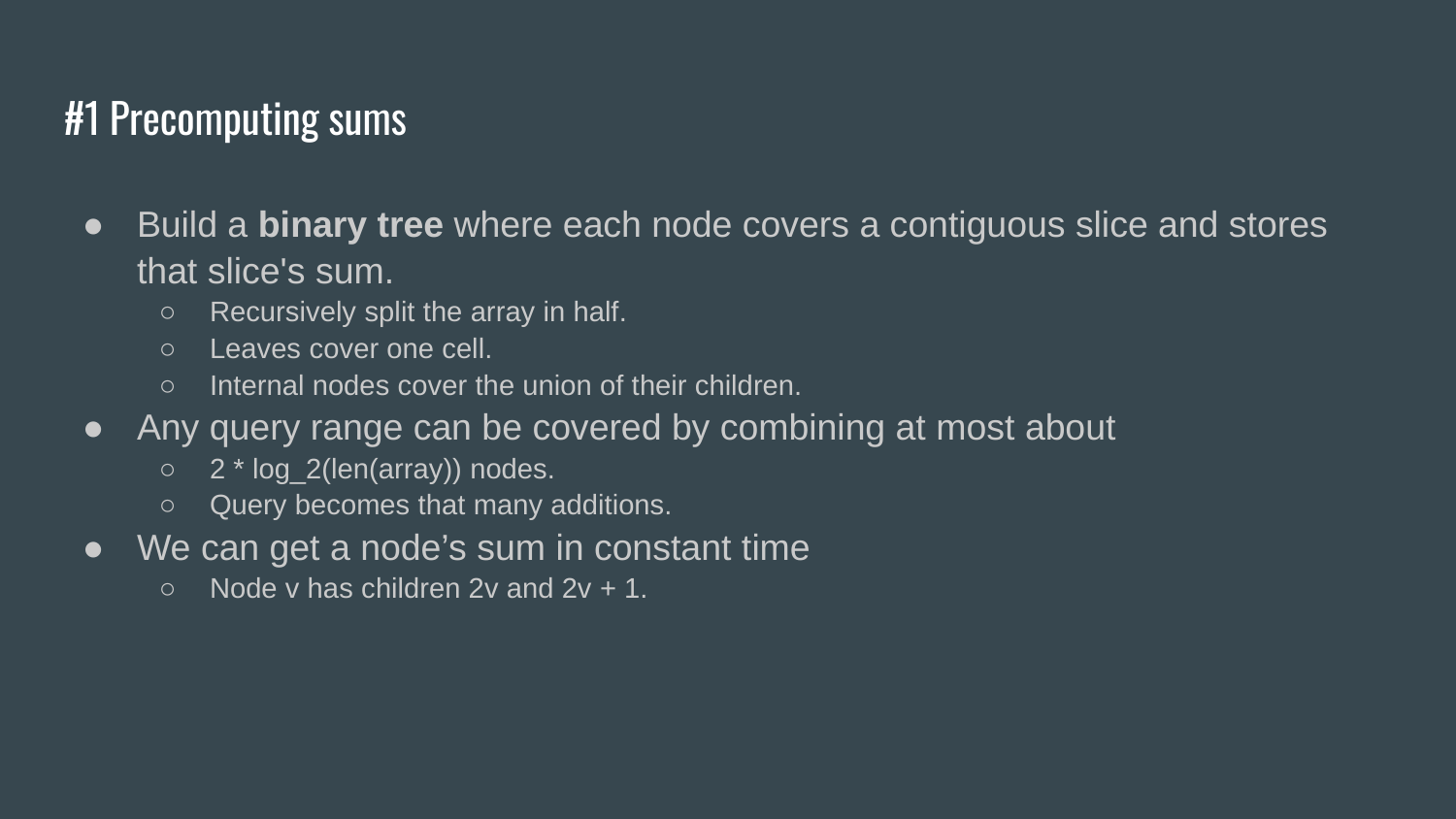

# #1 Precomputing sums
Build a binary tree where each node covers a contiguous slice and stores that slice's sum.
Recursively split the array in half.
Leaves cover one cell.
Internal nodes cover the union of their children.
Any query range can be covered by combining at most about
2 * log_2(len(array)) nodes.
Query becomes that many additions.
We can get a node’s sum in constant time
Node v has children 2v and 2v + 1.